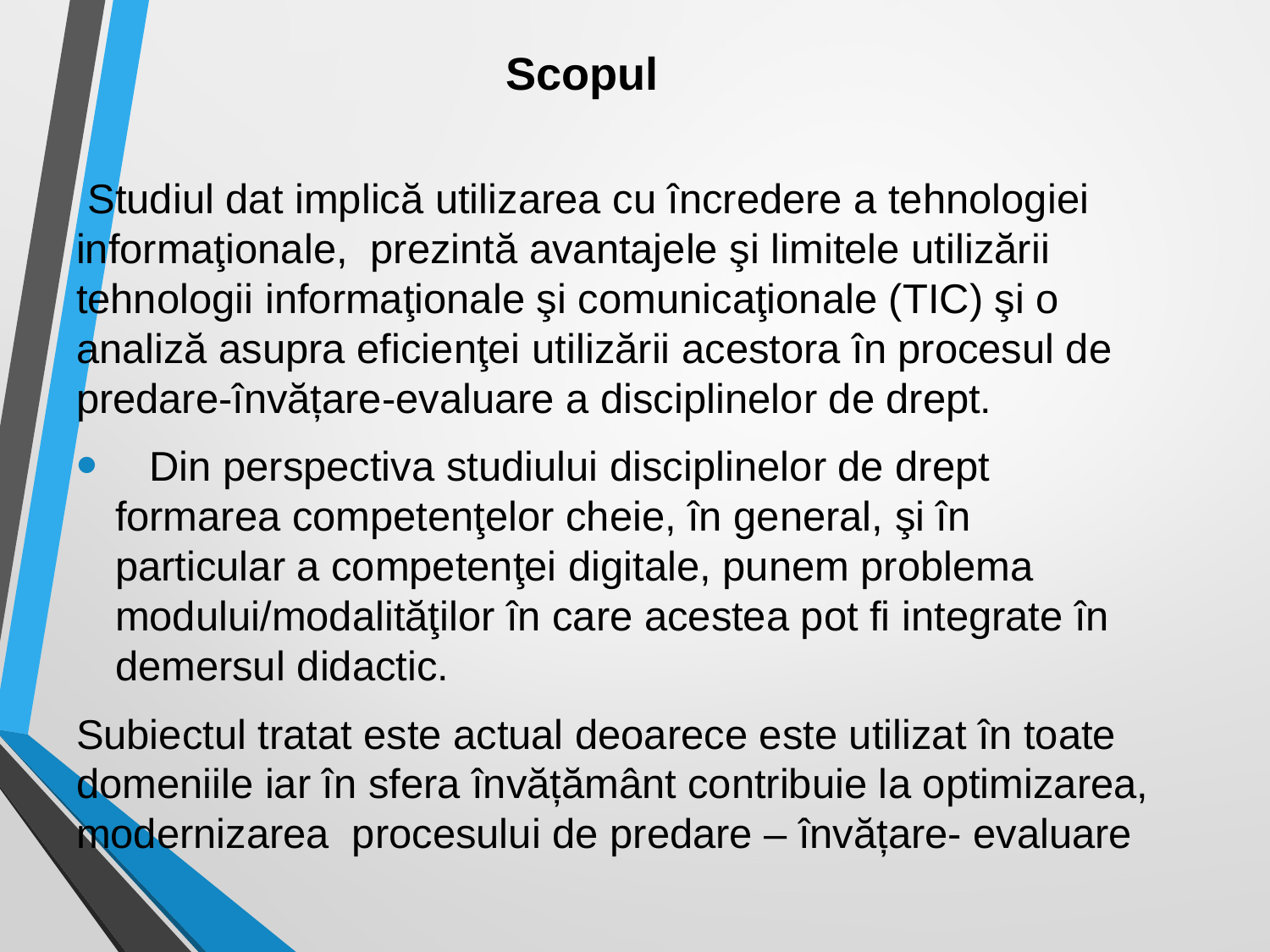

# Scopul
 Studiul dat implică utilizarea cu încredere a tehnologiei informaţionale,  prezintă avantajele şi limitele utilizării tehnologii informaţionale şi comunicaţionale (TIC) şi o analiză asupra eficienţei utilizării acestora în procesul de predare-învățare-evaluare a disciplinelor de drept.
   Din perspectiva studiului disciplinelor de drept formarea competenţelor cheie, în general, şi în particular a competenţei digitale, punem problema modului/modalităţilor în care acestea pot fi integrate în demersul didactic.
Subiectul tratat este actual deoarece este utilizat în toate domeniile iar în sfera învățământ contribuie la optimizarea, modernizarea  procesului de predare – învățare- evaluare